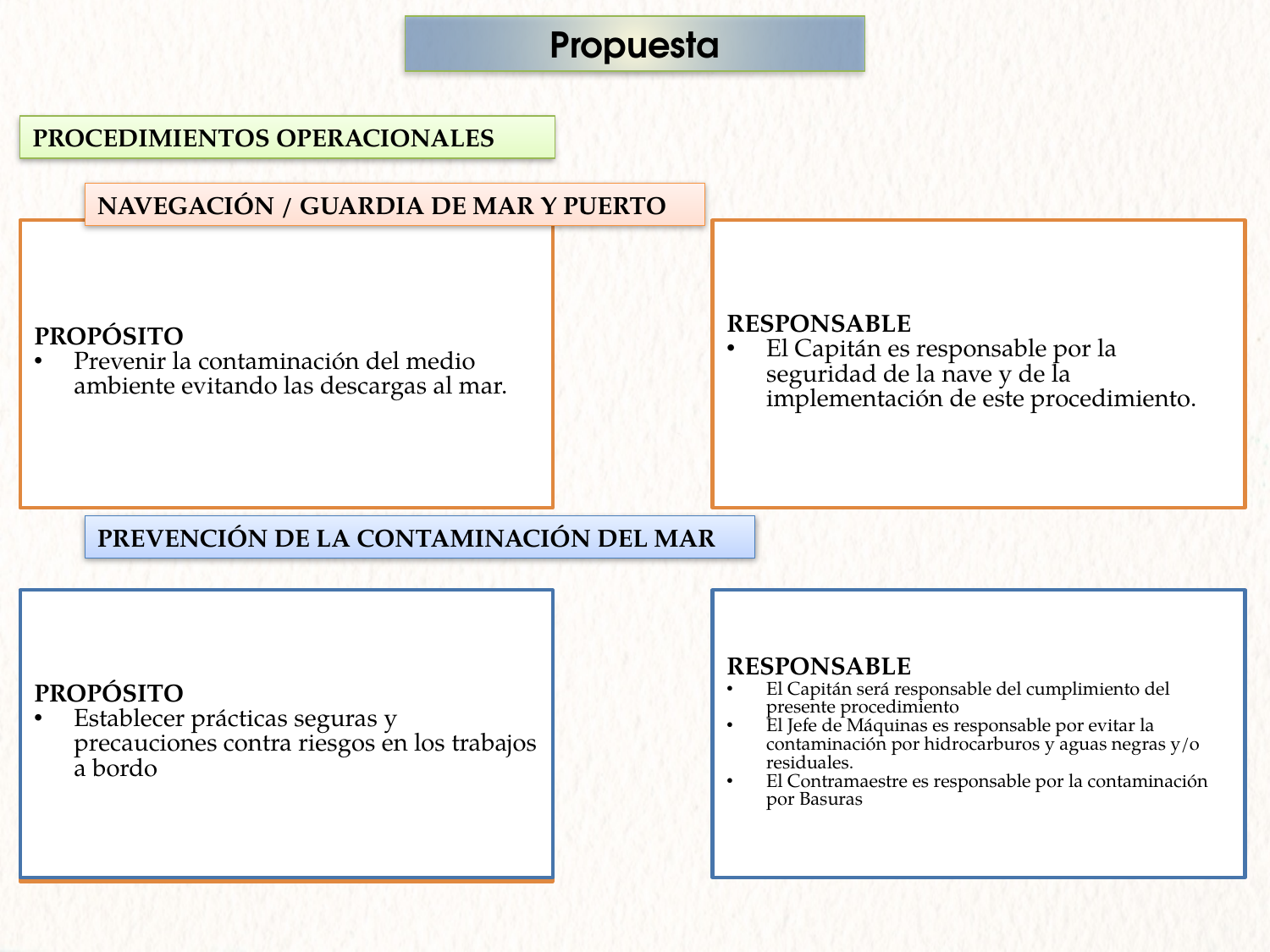

Propuesta
PROCEDIMIENTOS OPERACIONALES
NAVEGACIÓN / GUARDIA DE MAR Y PUERTO
PROPÓSITO
RESPONSABLE
Prevenir la contaminación del medio ambiente evitando las descargas al mar.
El Capitán es responsable por la seguridad de la nave y de la implementación de este procedimiento.
PROCEDIMIENTO
Alistamiento
Guardia de mar
Llamada al Capitán
Relevo de guardia
Navegación
Guardia de Puerto
PREVENCIÓN DE LA CONTAMINACIÓN DEL MAR
PROPÓSITO
RESPONSABLE
El Capitán será responsable del cumplimiento del presente procedimiento
PROCEDIMIENTO
El Jefe de Máquinas es responsable por evitar la contaminación por hidrocarburos y aguas negras y/o residuales.
El Contramaestre es responsable por la contaminación por Basuras